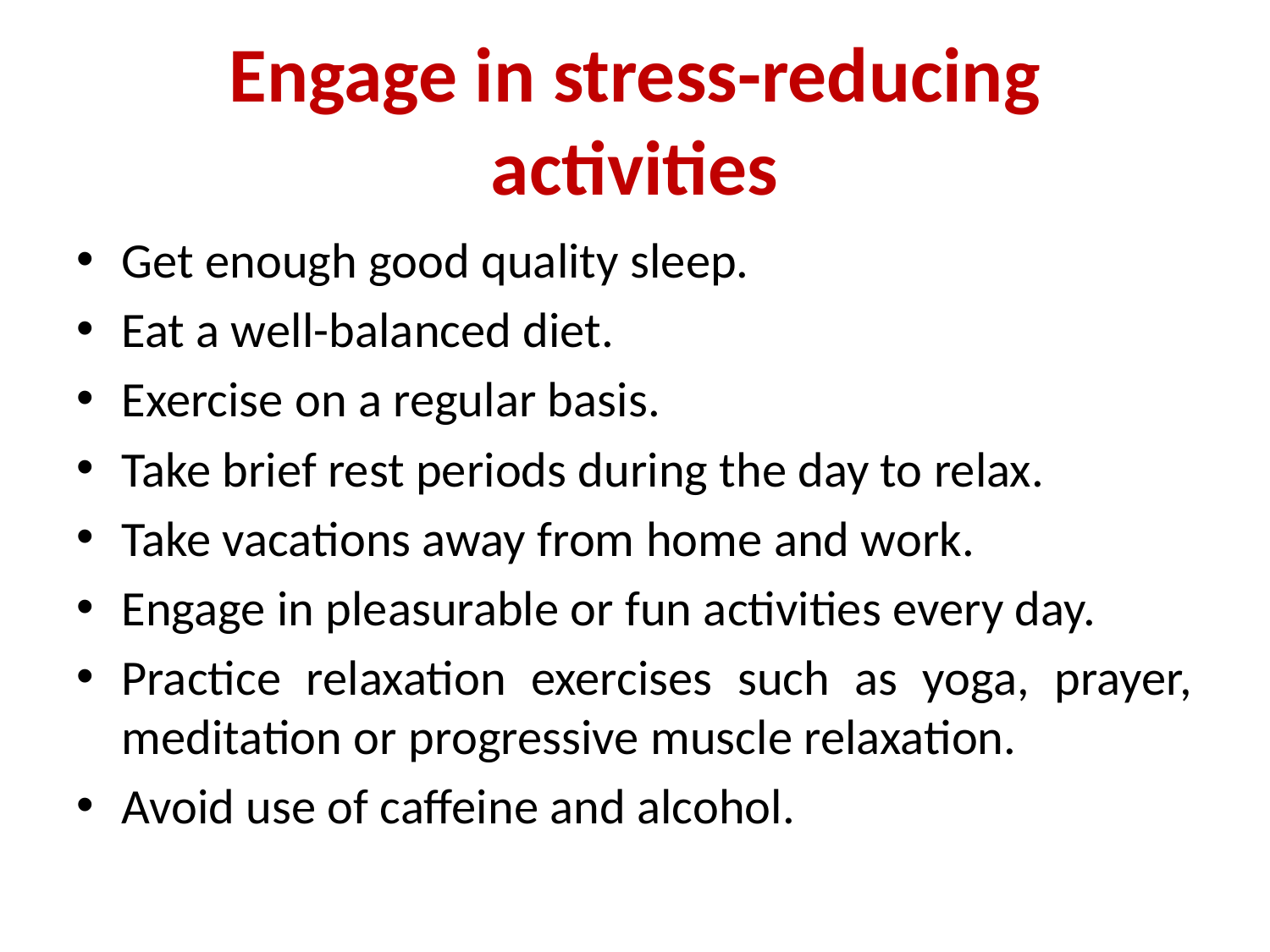

# Engage in stress-reducing activities
Get enough good quality sleep.
Eat a well-balanced diet.
Exercise on a regular basis.
Take brief rest periods during the day to relax.
Take vacations away from home and work.
Engage in pleasurable or fun activities every day.
Practice relaxation exercises such as yoga, prayer, meditation or progressive muscle relaxation.
Avoid use of caffeine and alcohol.